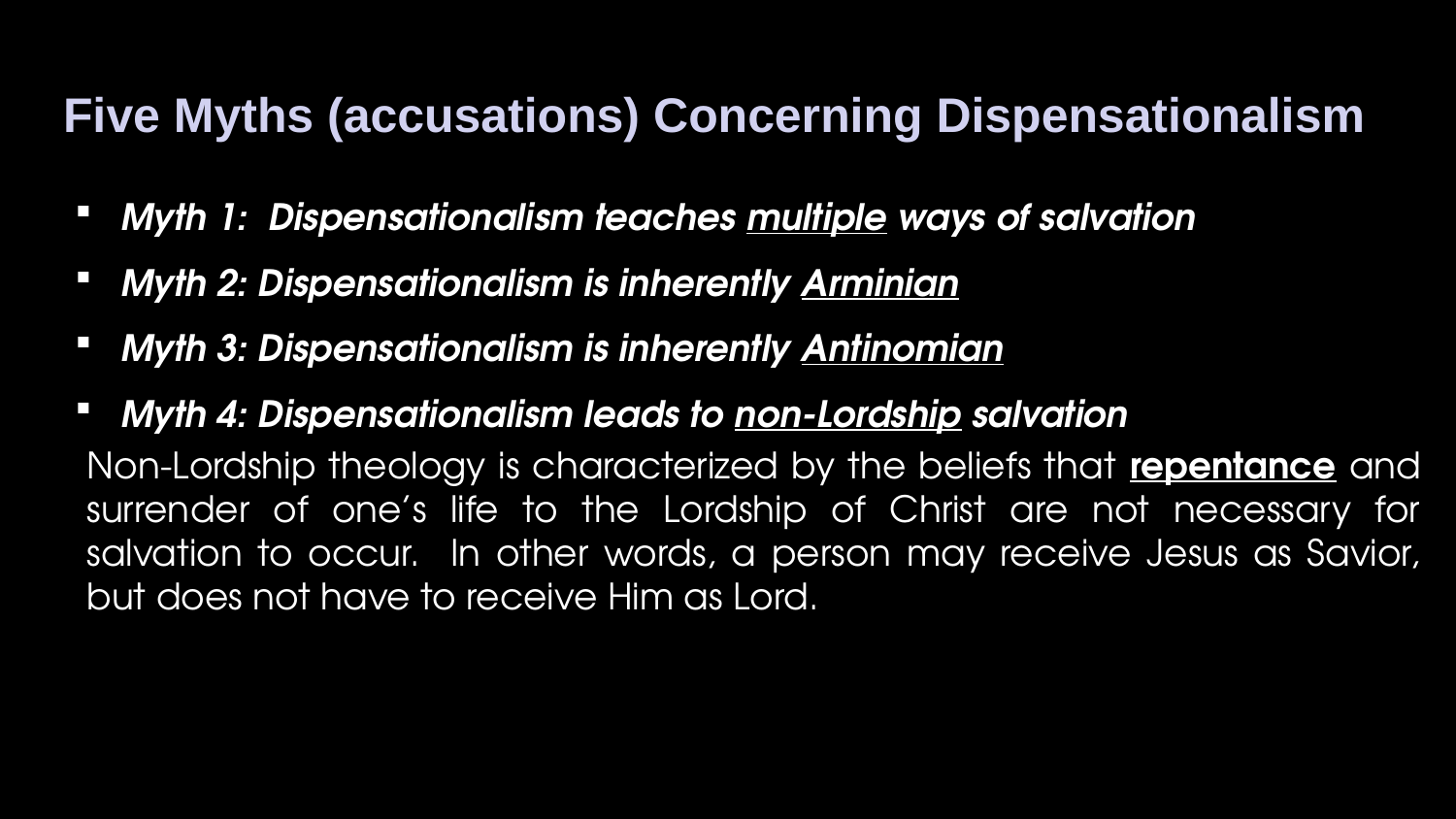

Five Myths (accusations) Concerning Dispensationalism
Myth 1:  Dispensationalism teaches multiple ways of salvation
Myth 2: Dispensationalism is inherently Arminian
Myth 3: Dispensationalism is inherently Antinomian
Myth 4: Dispensationalism leads to non-Lordship salvation

Non-Lordship theology is characterized by the beliefs that repentance and surrender of one’s life to the Lordship of Christ are not necessary for salvation to occur.  In other words, a person may receive Jesus as Savior, but does not have to receive Him as Lord.